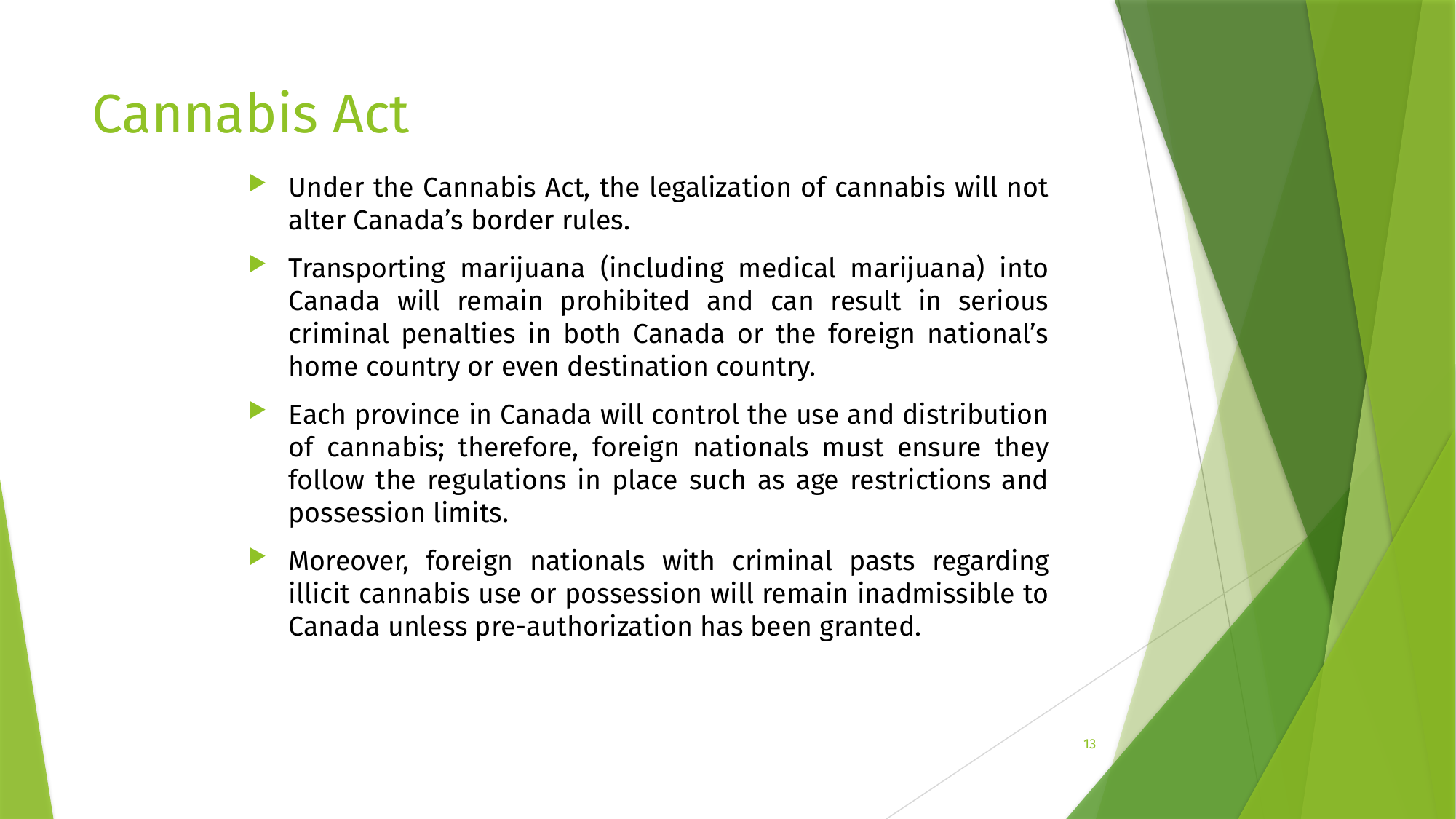

# Cannabis Act
Under the Cannabis Act, the legalization of cannabis will not alter Canada’s border rules.
Transporting marijuana (including medical marijuana) into Canada will remain prohibited and can result in serious criminal penalties in both Canada or the foreign national’s home country or even destination country.
Each province in Canada will control the use and distribution of cannabis; therefore, foreign nationals must ensure they follow the regulations in place such as age restrictions and possession limits.
Moreover, foreign nationals with criminal pasts regarding illicit cannabis use or possession will remain inadmissible to Canada unless pre-authorization has been granted.
13